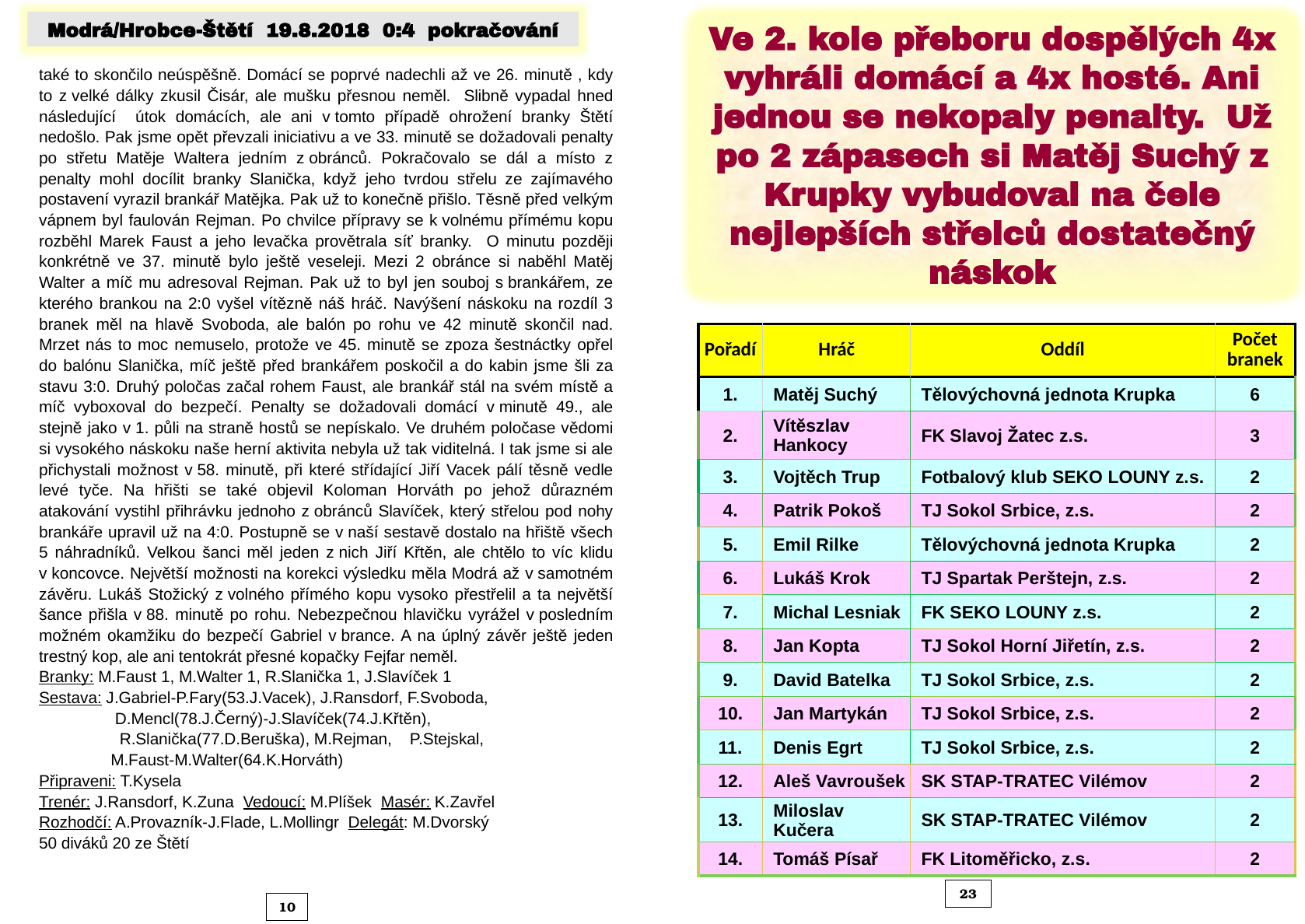

Modrá/Hrobce-Štětí  19.8.2018  0:4  pokračování
Ve 2. kole přeboru dospělých 4x vyhráli domácí a 4x hosté. Ani jednou se nekopaly penalty.  Už po 2 zápasech si Matěj Suchý z Krupky vybudoval na čele nejlepších střelců dostatečný náskok
také to skončilo neúspěšně. Domácí se poprvé nadechli až ve 26. minutě , kdy to z velké dálky zkusil Čisár, ale mušku přesnou neměl.  Slibně vypadal hned následující  útok domácích, ale ani v tomto případě ohrožení branky Štětí nedošlo. Pak jsme opět převzali iniciativu a ve 33. minutě se dožadovali penalty po střetu Matěje Waltera jedním z obránců. Pokračovalo se dál a místo z penalty mohl docílit branky Slanička, když jeho tvrdou střelu ze zajímavého postavení vyrazil brankář Matějka. Pak už to konečně přišlo. Těsně před velkým vápnem byl faulován Rejman. Po chvilce přípravy se k volnému přímému kopu rozběhl Marek Faust a jeho levačka provětrala síť branky.  O minutu později konkrétně ve 37. minutě bylo ještě veseleji. Mezi 2 obránce si naběhl Matěj Walter a míč mu adresoval Rejman. Pak už to byl jen souboj s brankářem, ze kterého brankou na 2:0 vyšel vítězně náš hráč. Navýšení náskoku na rozdíl 3 branek měl na hlavě Svoboda, ale balón po rohu ve 42 minutě skončil nad. Mrzet nás to moc nemuselo, protože ve 45. minutě se zpoza šestnáctky opřel do balónu Slanička, míč ještě před brankářem poskočil a do kabin jsme šli za stavu 3:0. Druhý poločas začal rohem Faust, ale brankář stál na svém místě a míč vyboxoval do bezpečí. Penalty se dožadovali domácí v minutě 49., ale stejně jako v 1. půli na straně hostů se nepískalo. Ve druhém poločase vědomi si vysokého náskoku naše herní aktivita nebyla už tak viditelná. I tak jsme si ale přichystali možnost v 58. minutě, při které střídající Jiří Vacek pálí těsně vedle levé tyče. Na hřišti se také objevil Koloman Horváth po jehož důrazném atakování vystihl přihrávku jednoho z obránců Slavíček, který střelou pod nohy brankáře upravil už na 4:0. Postupně se v naší sestavě dostalo na hřiště všech 5 náhradníků. Velkou šanci měl jeden z nich Jiří Křtěn, ale chtělo to víc klidu v koncovce. Největší možnosti na korekci výsledku měla Modrá až v samotném závěru. Lukáš Stožický z volného přímého kopu vysoko přestřelil a ta největší šance přišla v 88. minutě po rohu. Nebezpečnou hlavičku vyrážel v posledním možném okamžiku do bezpečí Gabriel v brance. A na úplný závěr ještě jeden trestný kop, ale ani tentokrát přesné kopačky Fejfar neměl.
Branky: M.Faust 1, M.Walter 1, R.Slanička 1, J.Slavíček 1
Sestava: J.Gabriel-P.Fary(53.J.Vacek), J.Ransdorf, F.Svoboda,
                 D.Mencl(78.J.Černý)-J.Slavíček(74.J.Křtěn),
                  R.Slanička(77.D.Beruška), M.Rejman,    P.Stejskal,
                M.Faust-M.Walter(64.K.Horváth)
Připraveni: T.Kysela
Trenér: J.Ransdorf, K.Zuna  Vedoucí: M.Plíšek  Masér: K.Zavřel
Rozhodčí: A.Provazník-J.Flade, L.Mollingr  Delegát: M.Dvorský
50 diváků 20 ze Štětí
| Pořadí | Hráč | Oddíl | Počet branek |
| --- | --- | --- | --- |
| 1. | Matěj Suchý | Tělovýchovná jednota Krupka | 6 |
| 2. | Vítěszlav Hankocy | FK Slavoj Žatec z.s. | 3 |
| 3. | Vojtěch Trup | Fotbalový klub SEKO LOUNY z.s. | 2 |
| 4. | Patrik Pokoš | TJ Sokol Srbice, z.s. | 2 |
| 5. | Emil Rilke | Tělovýchovná jednota Krupka | 2 |
| 6. | Lukáš Krok | TJ Spartak Perštejn, z.s. | 2 |
| 7. | Michal Lesniak | FK SEKO LOUNY z.s. | 2 |
| 8. | Jan Kopta | TJ Sokol Horní Jiřetín, z.s. | 2 |
| 9. | David Batelka | TJ Sokol Srbice, z.s. | 2 |
| 10. | Jan Martykán | TJ Sokol Srbice, z.s. | 2 |
| 11. | Denis Egrt | TJ Sokol Srbice, z.s. | 2 |
| 12. | Aleš Vavroušek | SK STAP-TRATEC Vilémov | 2 |
| 13. | Miloslav Kučera | SK STAP-TRATEC Vilémov | 2 |
| 14. | Tomáš Písař | FK Litoměřicko, z.s. | 2 |
23
10